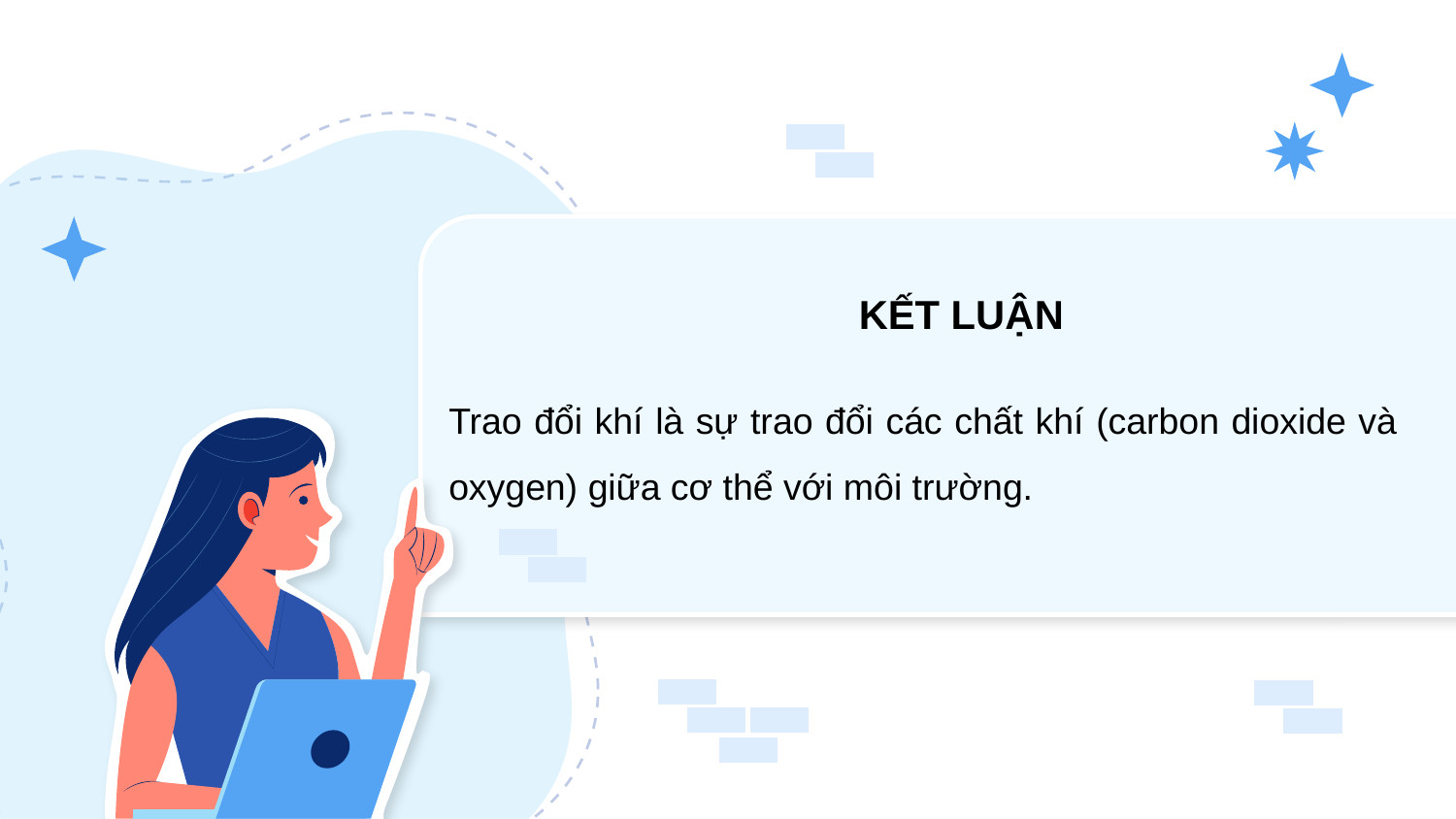

KẾT LUẬN
Trao đổi khí là sự trao đổi các chất khí (carbon dioxide và oxygen) giữa cơ thể với môi trường.